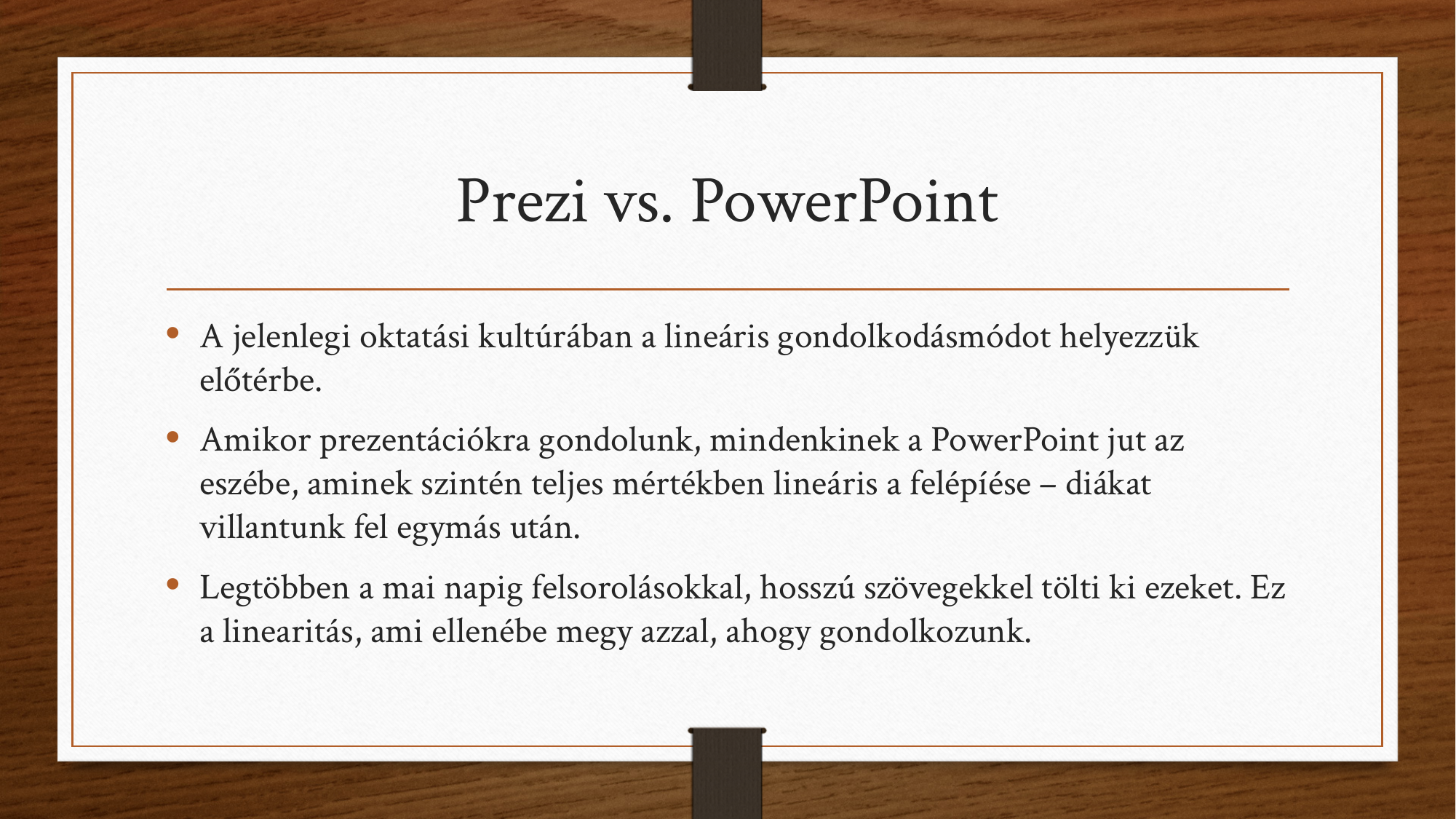

# Prezi vs. PowerPoint
A jelenlegi oktatási kultúrában a lineáris gondolkodásmódot helyezzük előtérbe.
Amikor prezentációkra gondolunk, mindenkinek a PowerPoint jut az eszébe, aminek szintén teljes mértékben lineáris a felépíése – diákat villantunk fel egymás után.
Legtöbben a mai napig felsorolásokkal, hosszú szövegekkel tölti ki ezeket. Ez a linearitás, ami ellenébe megy azzal, ahogy gondolkozunk.